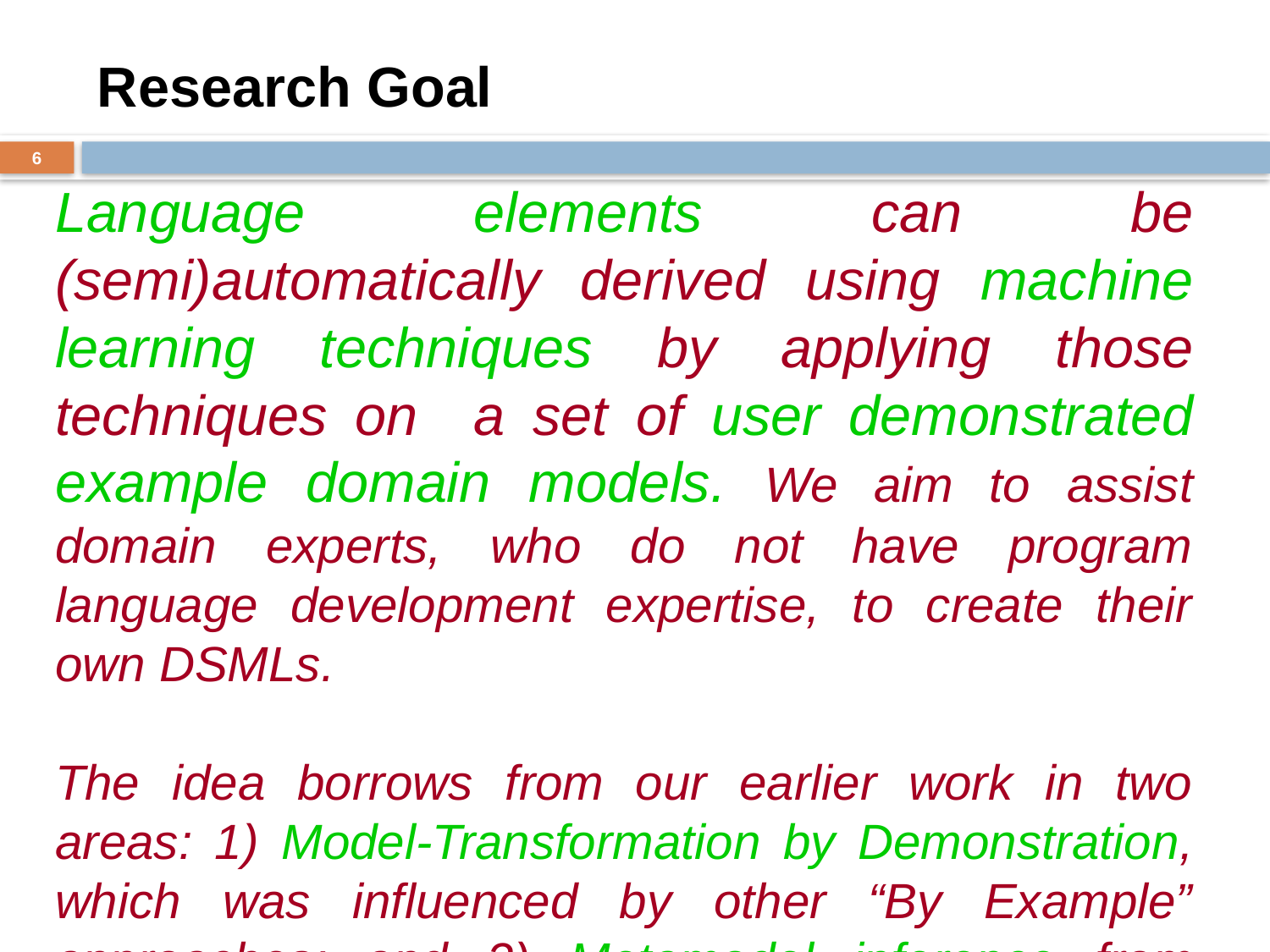

# Research Goal
6
Language elements can be (semi)automatically derived using machine learning techniques by applying those techniques on  a set of user demonstrated example domain models. We aim to assist domain experts, who do not have program language development expertise, to create their own DSMLs.

The idea borrows from our earlier work in two areas: 1) Model-Transformation by Demonstration, which was influenced by other “By Example” approaches; and 2) Metamodel inference from existing examples, which was influenced by grammar inference research.